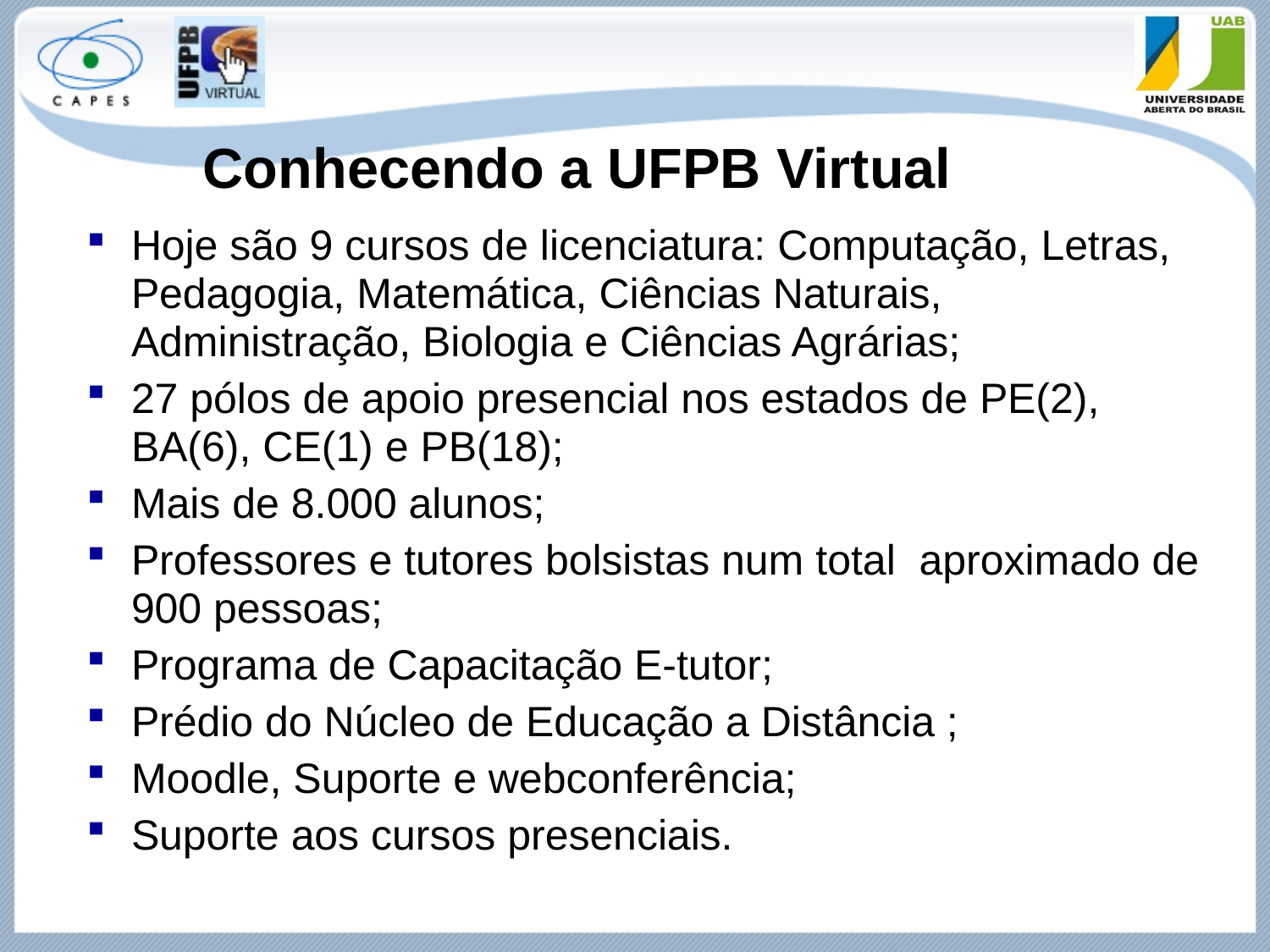

Conhecendo a UFPB Virtual
Hoje são 9 cursos de licenciatura: Computação, Letras, Pedagogia, Matemática, Ciências Naturais, Administração, Biologia e Ciências Agrárias;
27 pólos de apoio presencial nos estados de PE(2), BA(6), CE(1) e PB(18);
Mais de 8.000 alunos;
Professores e tutores bolsistas num total  aproximado de 900 pessoas;
Programa de Capacitação E-tutor;
Prédio do Núcleo de Educação a Distância ;
Moodle, Suporte e webconferência;
Suporte aos cursos presenciais.